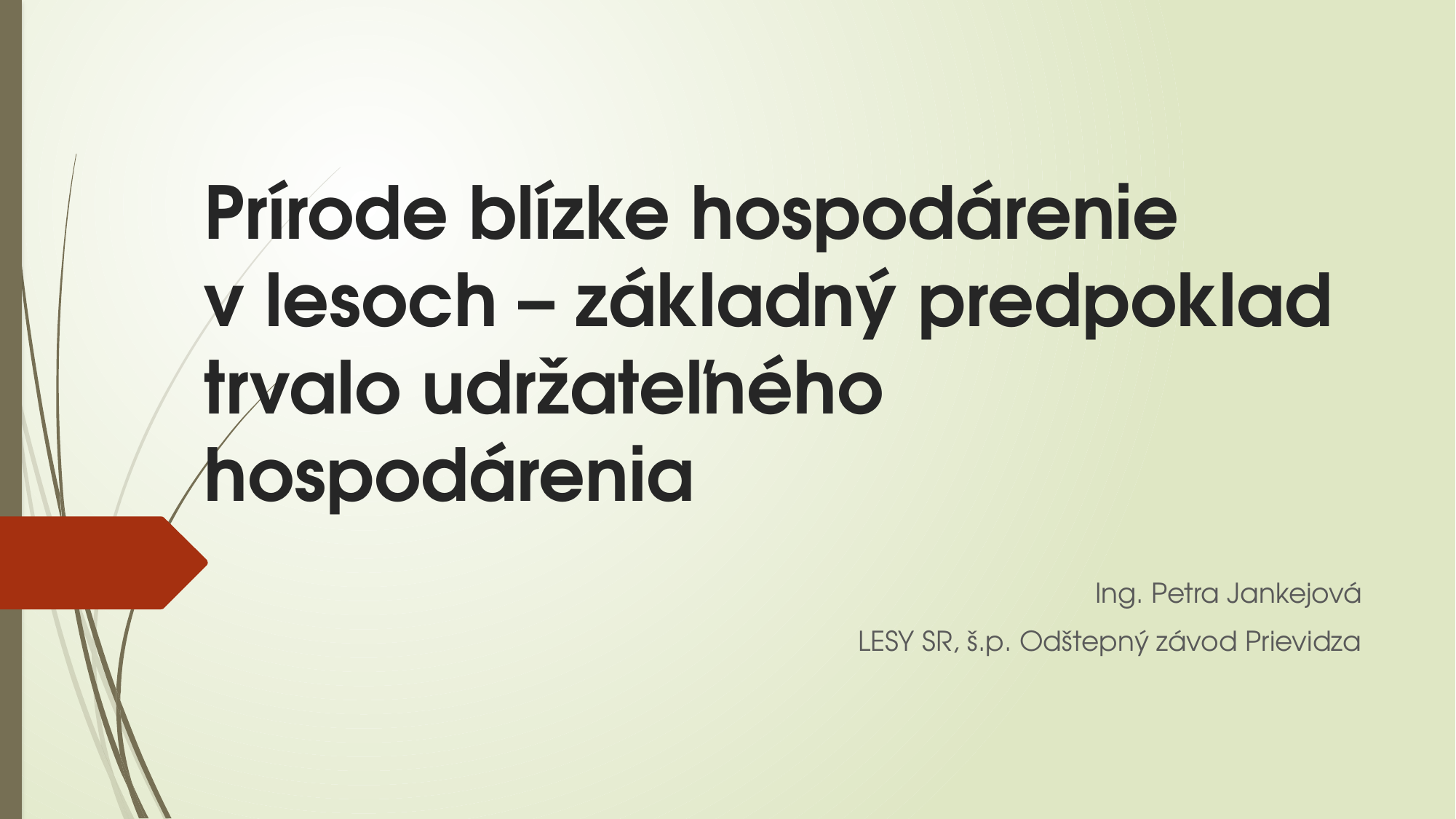

# Prírode blízke hospodárenie v lesoch – základný predpoklad trvalo udržateľného hospodárenia
Ing. Petra Jankejová
 LESY SR, š.p. Odštepný závod Prievidza